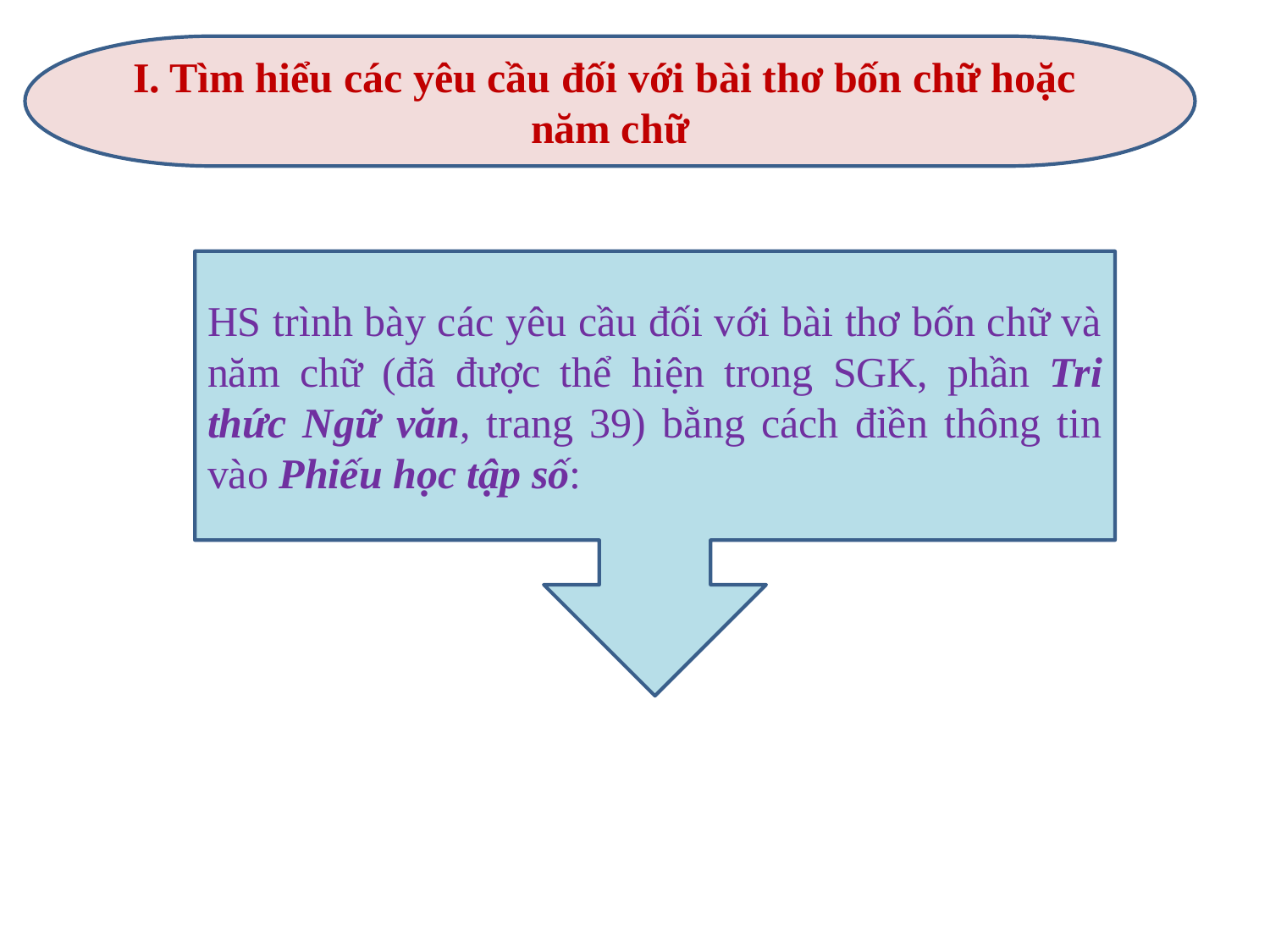

I. Tìm hiểu các yêu cầu đối với bài thơ bốn chữ hoặc
năm chữ
HS trình bày các yêu cầu đối với bài thơ bốn chữ và năm chữ (đã được thể hiện trong SGK, phần Tri thức Ngữ văn, trang 39) bằng cách điền thông tin vào Phiếu học tập số: